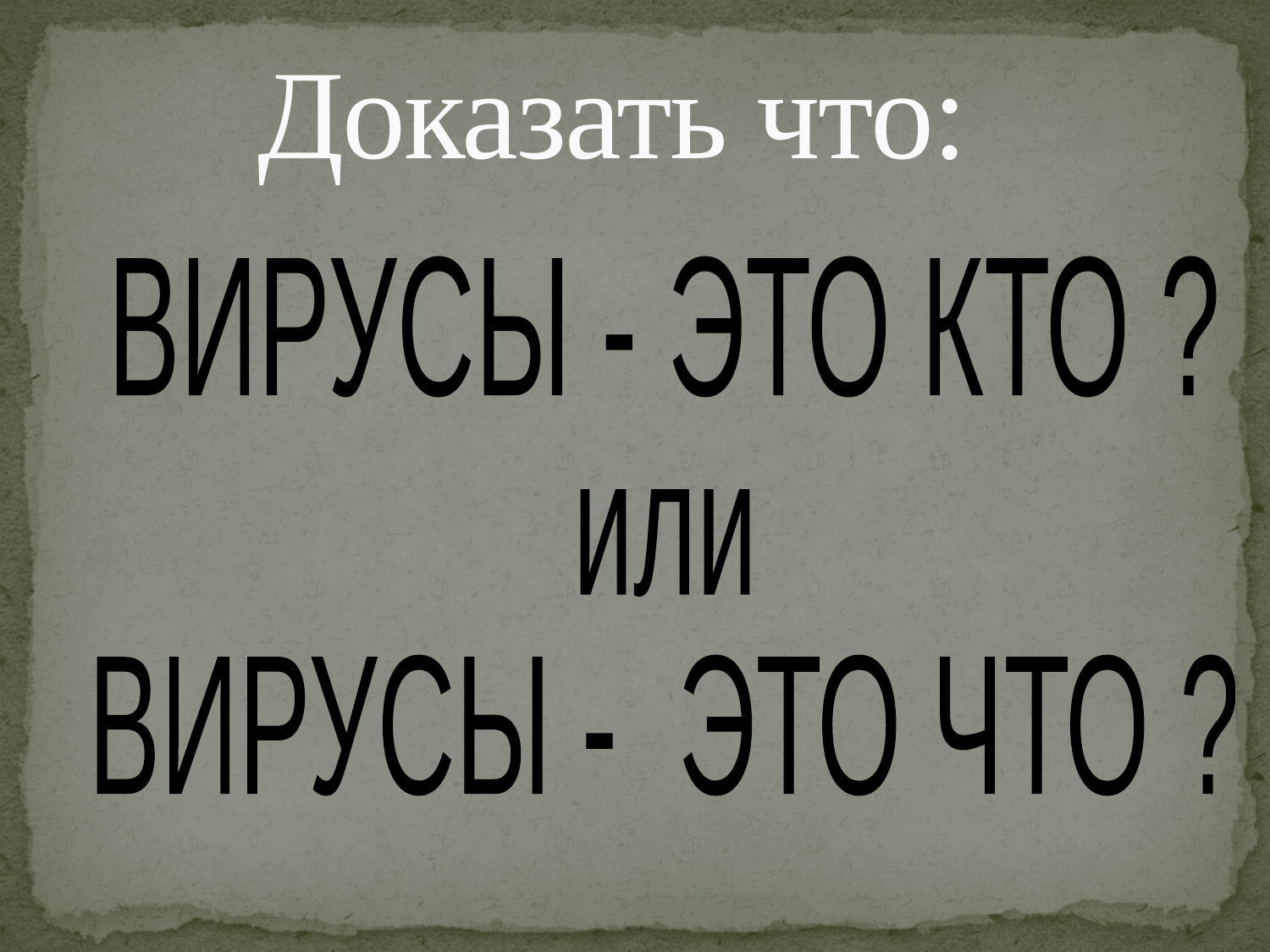

# Доказать что:

ВИРУСЫ - ЭТО КТО ?
или
ВИРУСЫ -  ЭТО ЧТО ?